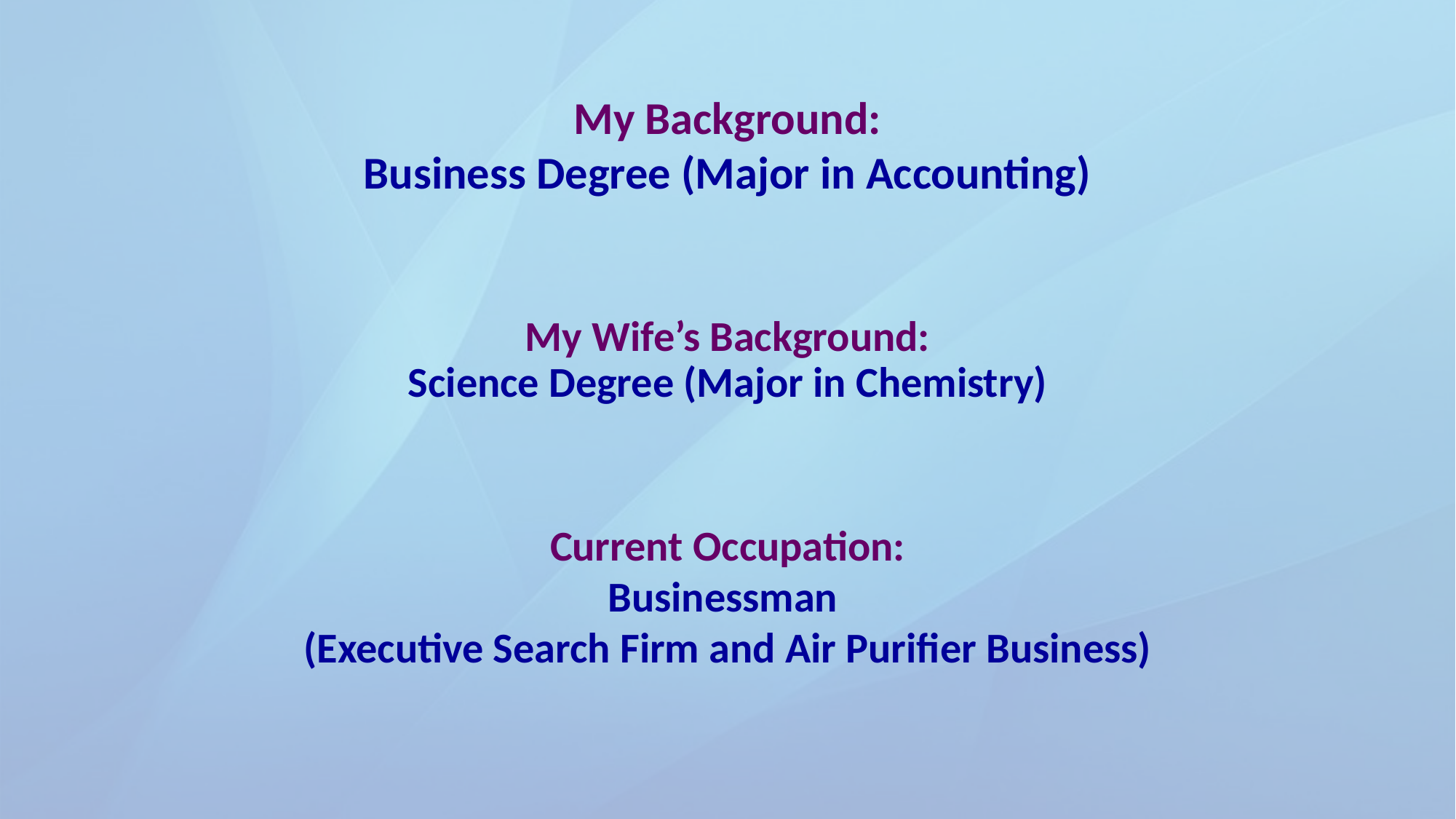

My Background:
Business Degree (Major in Accounting)

My Wife’s Background:
Science Degree (Major in Chemistry)
Current Occupation:
Businessman
(Executive Search Firm and Air Purifier Business)